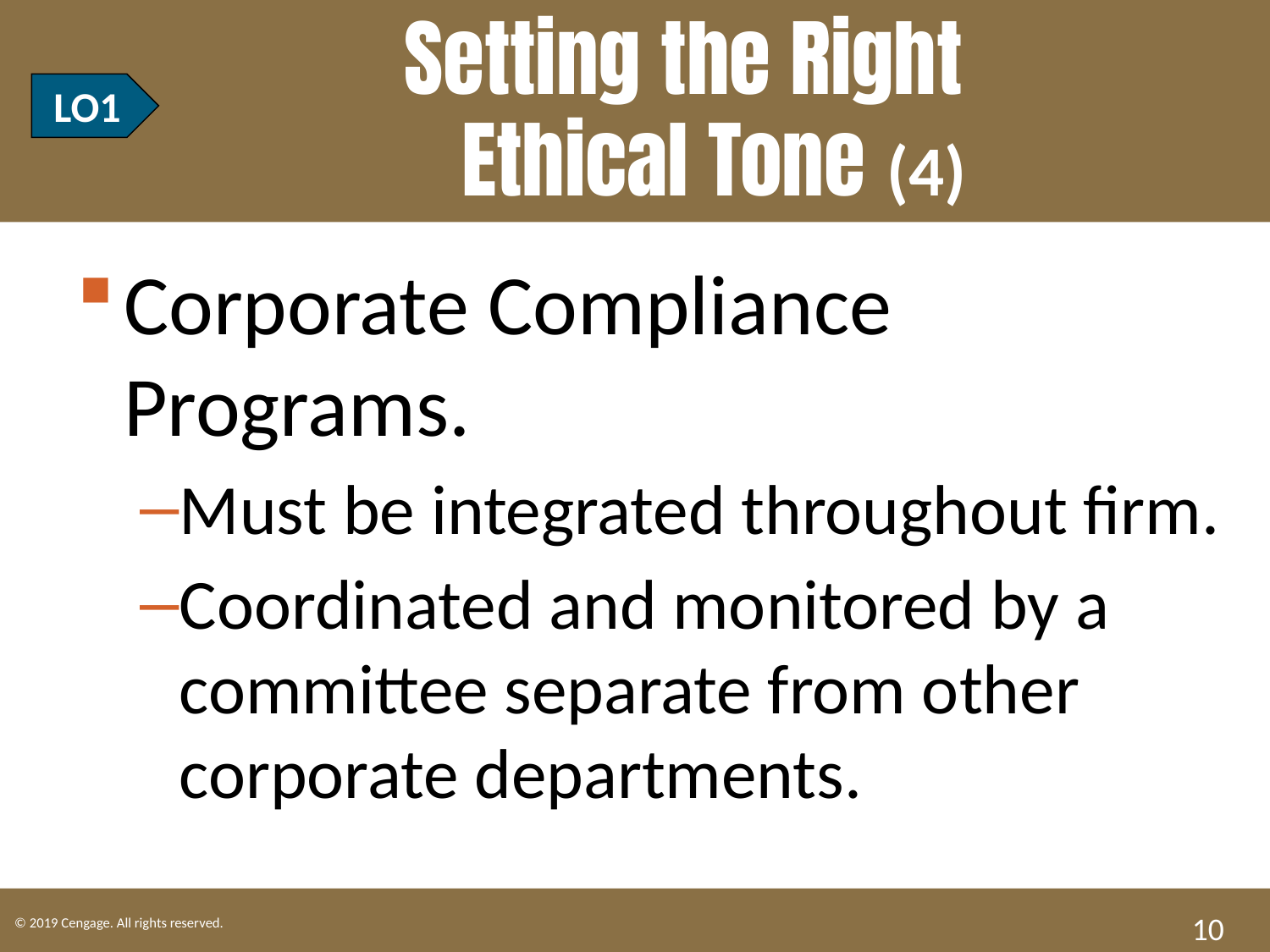

# LO1         Setting the Right Ethical Tone (4)
LO1
Corporate Compliance Programs.
Must be integrated throughout firm.
Coordinated and monitored by a committee separate from other corporate departments.
10